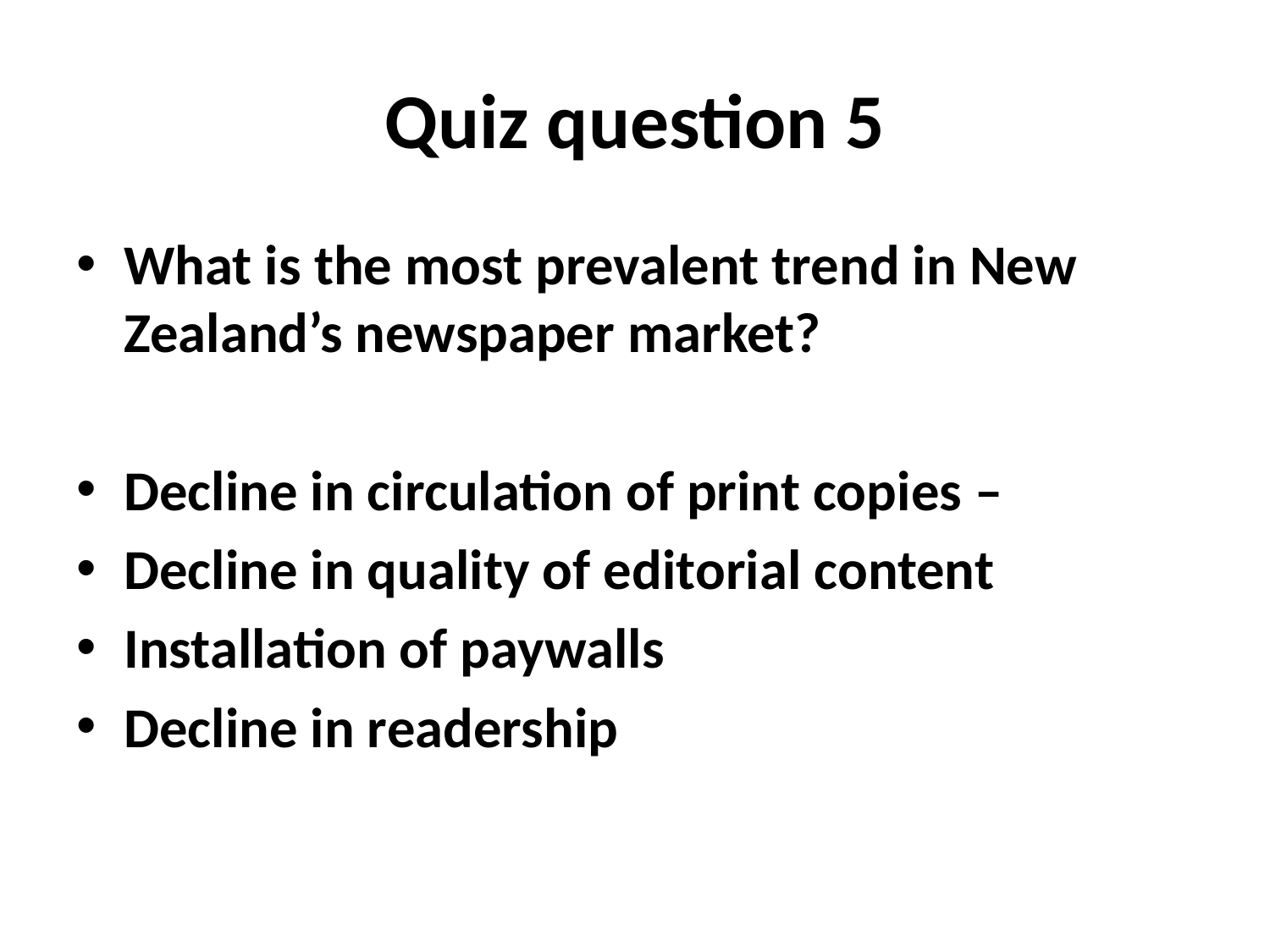

# Quiz question 5
What is the most prevalent trend in New Zealand’s newspaper market?

Decline in circulation of print copies –
Decline in quality of editorial content
Installation of paywalls
Decline in readership